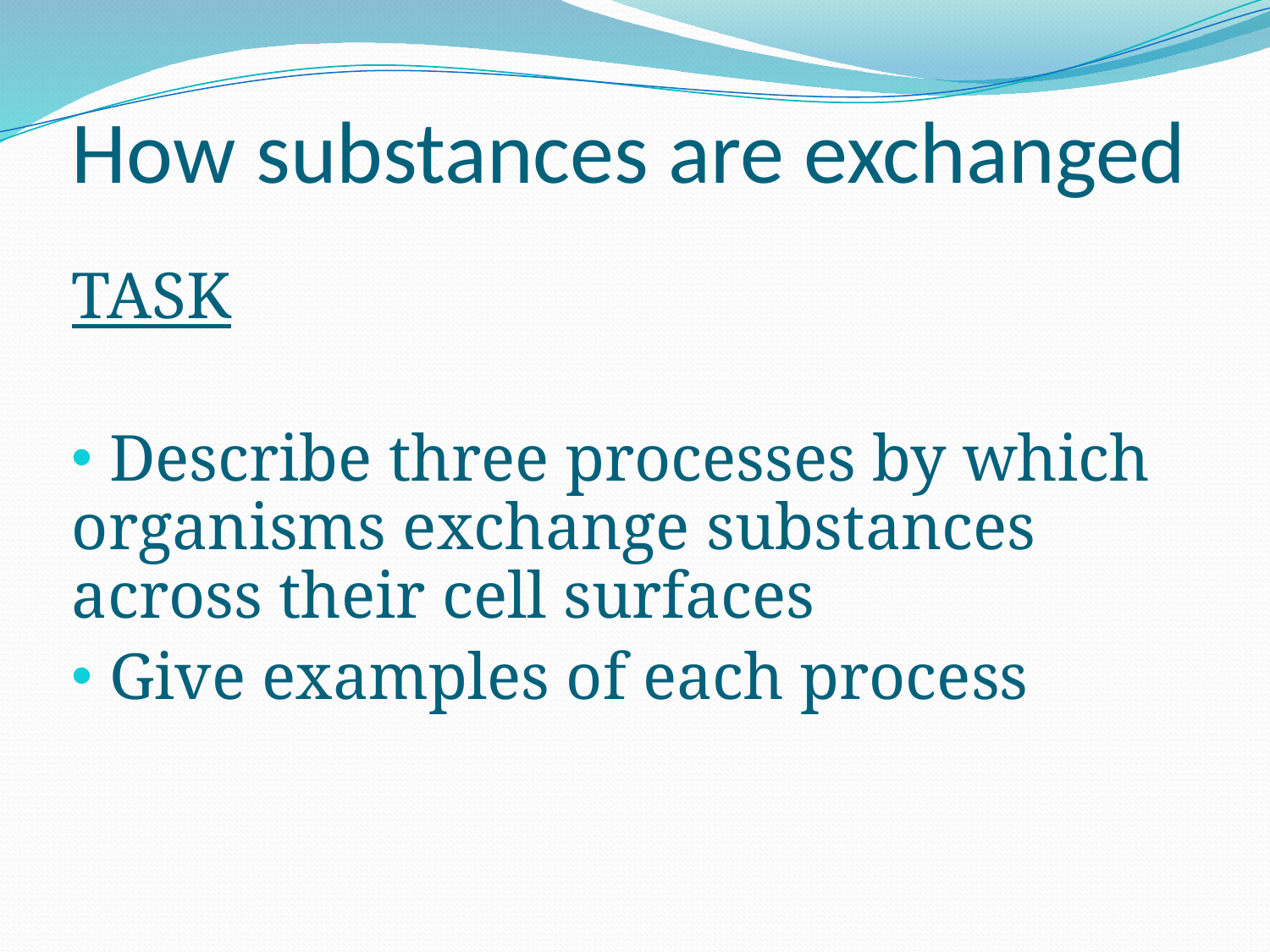

How substances are exchanged
TASK

 Describe three processes by which organisms exchange substances across their cell surfaces
 Give examples of each process